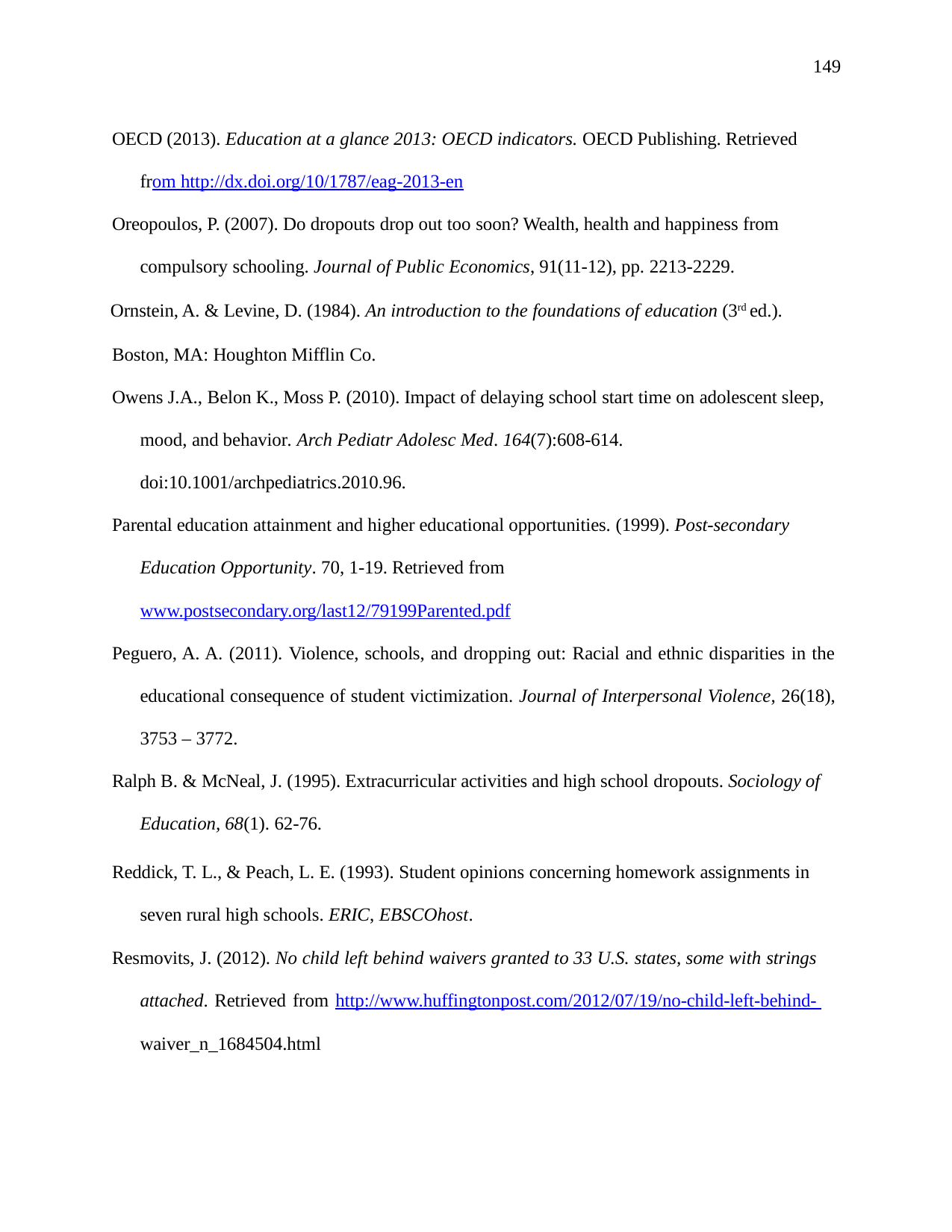

149

OECD (2013). Education at a glance 2013: OECD indicators. OECD Publishing. Retrieved  from http://dx.doi.org/10/1787/eag-2013-en
Oreopoulos, P. (2007). Do dropouts drop out too soon? Wealth, health and happiness from  compulsory schooling. Journal of Public Economics, 91(11-12), pp. 2213-2229.

Ornstein, A. & Levine, D. (1984). An introduction to the foundations of education (3rd ed.).

Boston, MA: Houghton Mifflin Co.
Owens J.A., Belon K., Moss P. (2010). Impact of delaying school start time on adolescent sleep,  mood, and behavior. Arch Pediatr Adolesc Med. 164(7):608-614.  doi:10.1001/archpediatrics.2010.96.
Parental education attainment and higher educational opportunities. (1999). Post-secondary  Education Opportunity. 70, 1-19. Retrieved from  www.postsecondary.org/last12/79199Parented.pdf
Peguero, A. A. (2011). Violence, schools, and dropping out: Racial and ethnic disparities in the  educational consequence of student victimization. Journal of Interpersonal Violence, 26(18),  3753 – 3772.
Ralph B. & McNeal, J. (1995). Extracurricular activities and high school dropouts. Sociology of  Education, 68(1). 62-76.
Reddick, T. L., & Peach, L. E. (1993). Student opinions concerning homework assignments in  seven rural high schools. ERIC, EBSCOhost.
Resmovits, J. (2012). No child left behind waivers granted to 33 U.S. states, some with strings  attached. Retrieved from http://www.huffingtonpost.com/2012/07/19/no-child-left-behind-  waiver_n_1684504.html